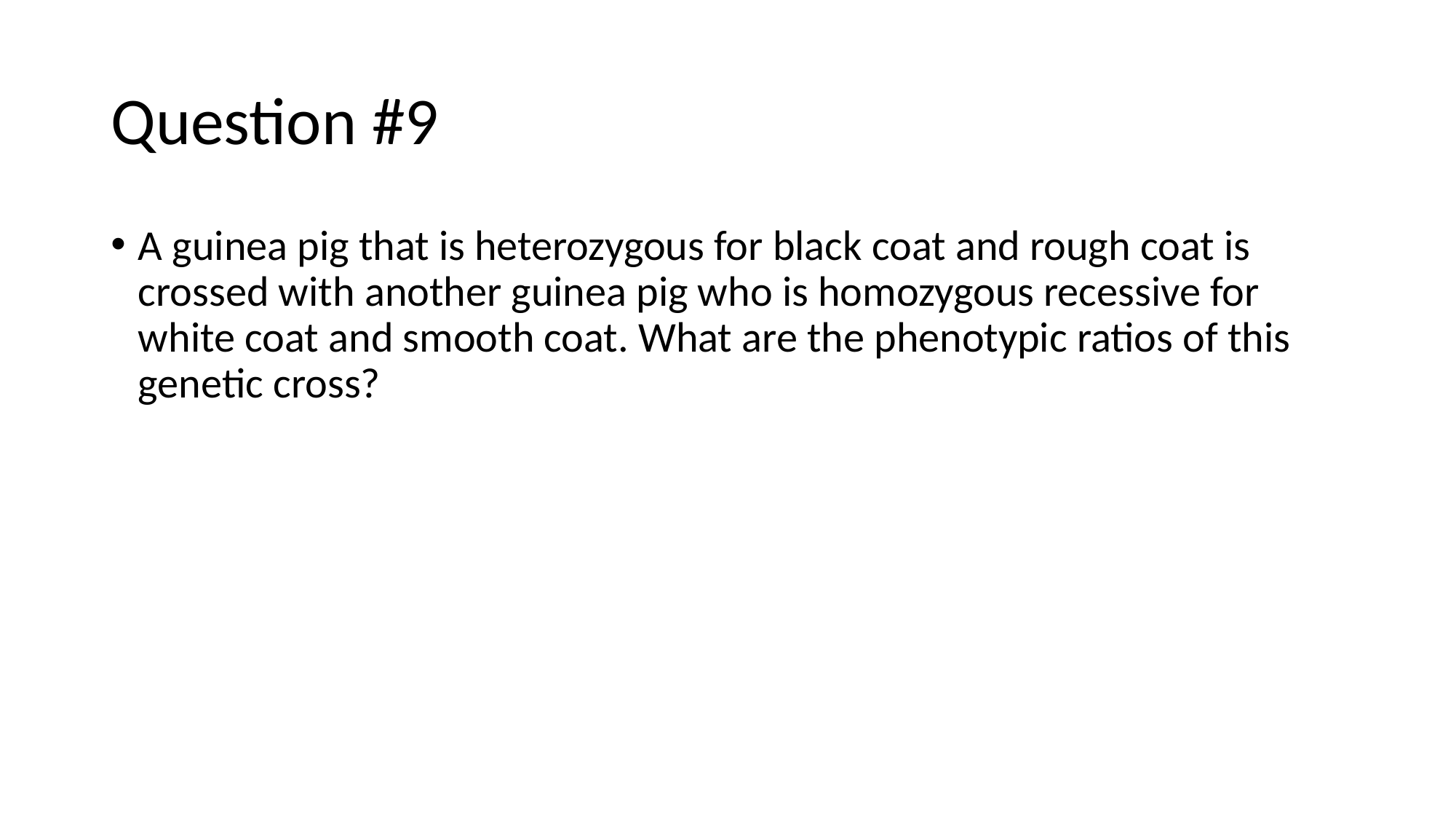

# Question #9
A guinea pig that is heterozygous for black coat and rough coat is crossed with another guinea pig who is homozygous recessive for white coat and smooth coat. What are the phenotypic ratios of this genetic cross?